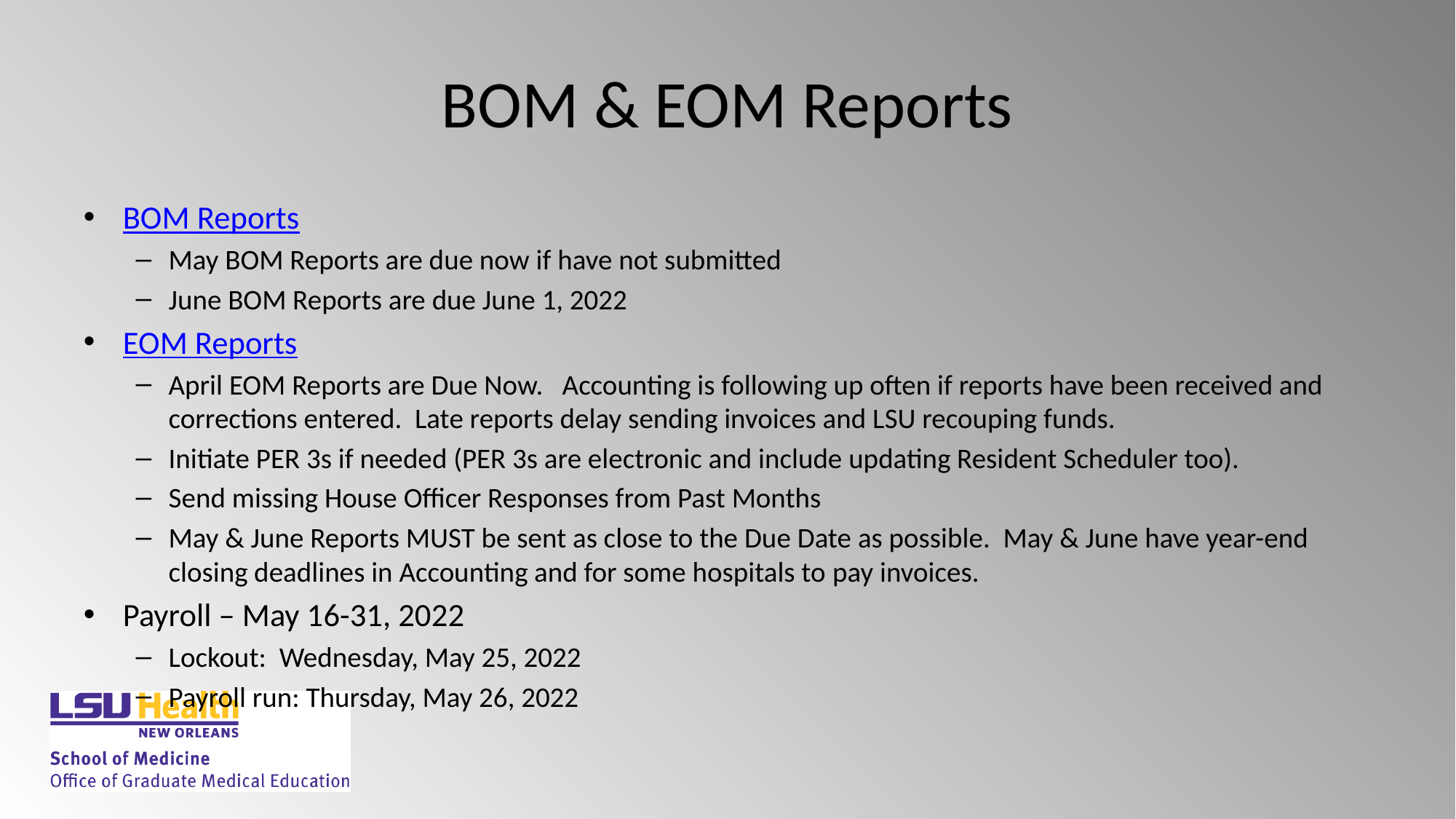

# BOM & EOM Reports
BOM Reports
May BOM Reports are due now if have not submitted
June BOM Reports are due June 1, 2022
EOM Reports
April EOM Reports are Due Now.   Accounting is following up often if reports have been received and corrections entered.  Late reports delay sending invoices and LSU recouping funds.
Initiate PER 3s if needed (PER 3s are electronic and include updating Resident Scheduler too).
Send missing House Officer Responses from Past Months
May & June Reports MUST be sent as close to the Due Date as possible.  May & June have year-end closing deadlines in Accounting and for some hospitals to pay invoices.
Payroll – May 16-31, 2022
Lockout:  Wednesday, May 25, 2022
Payroll run: Thursday, May 26, 2022